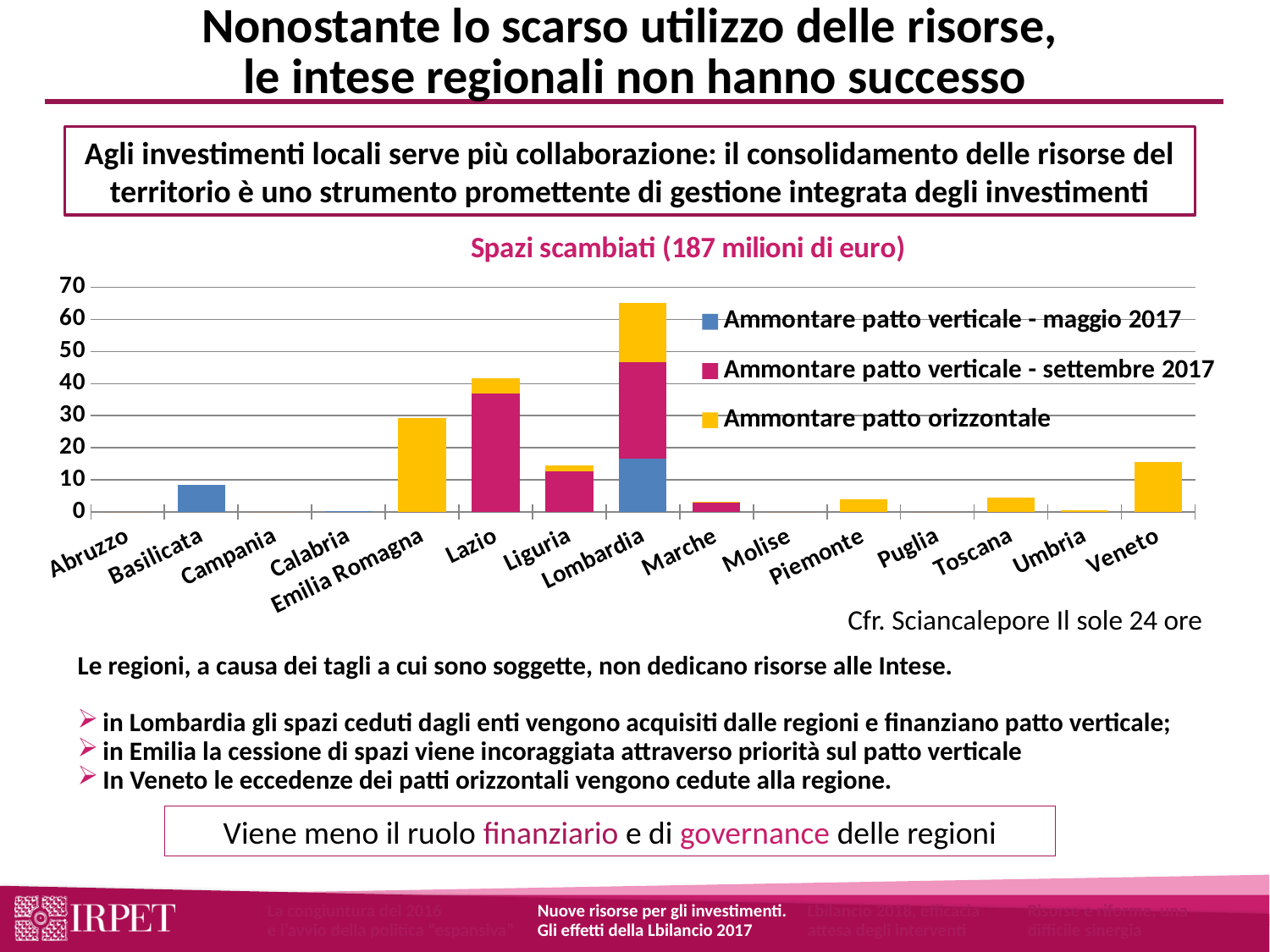

Nonostante lo scarso utilizzo delle risorse,
le intese regionali non hanno successo
Agli investimenti locali serve più collaborazione: il consolidamento delle risorse del territorio è uno strumento promettente di gestione integrata degli investimenti

### Chart: Spazi scambiati (187 milioni di euro)

| Category | Ammontare patto verticale - maggio 2017 | Ammontare patto verticale - settembre 2017 | Ammontare patto orizzontale |
|---|---|---|---|
| Abruzzo | 0.0 | 0.0 | 0.0 |
| Basilicata | 8.401000000000002 | 0.0 | 0.0 |
| Campania | 0.0 | 0.0 | 0.0 |
| Calabria | 0.2748400000000001 | 0.0 | 0.0 |
| Emilia Romagna | 0.0 | 0.0 | 29.375 |
| Lazio | 0.0 | 37.0 | 4.777 |
| Liguria | 0.0 | 12.67 | 1.78 |
| Lombardia | 16.581866000000005 | 30.0 | 18.504928000000035 |
| Marche | 0.0 | 3.0 | 0.2 |
| Molise | 0.0 | 0.0 | 0.0 |
| Piemonte | 0.0 | 0.0 | 3.9499999999999997 |
| Puglia | 0.0 | 0.0 | 0.0 |
| Toscana | 0.0 | 0.0 | 4.396936999999975 |
| Umbria | 0.0 | 0.0 | 0.45 |
| Veneto | 0.0 | 0.0 | 15.5 |
Cfr. Sciancalepore Il sole 24 ore
Le regioni, a causa dei tagli a cui sono soggette, non dedicano risorse alle Intese.

in Lombardia gli spazi ceduti dagli enti vengono acquisiti dalle regioni e finanziano patto verticale;
in Emilia la cessione di spazi viene incoraggiata attraverso priorità sul patto verticale
In Veneto le eccedenze dei patti orizzontali vengono cedute alla regione.
Viene meno il ruolo finanziario e di governance delle regioni
La congiuntura del 2016
e l’avvio della politica “espansiva”
Nuove risorse per gli investimenti.  Gli effetti della Lbilancio 2017
Lbilancio 2018, efficacia attesa degli interventi
Risorse e riforme, una difficile sinergia